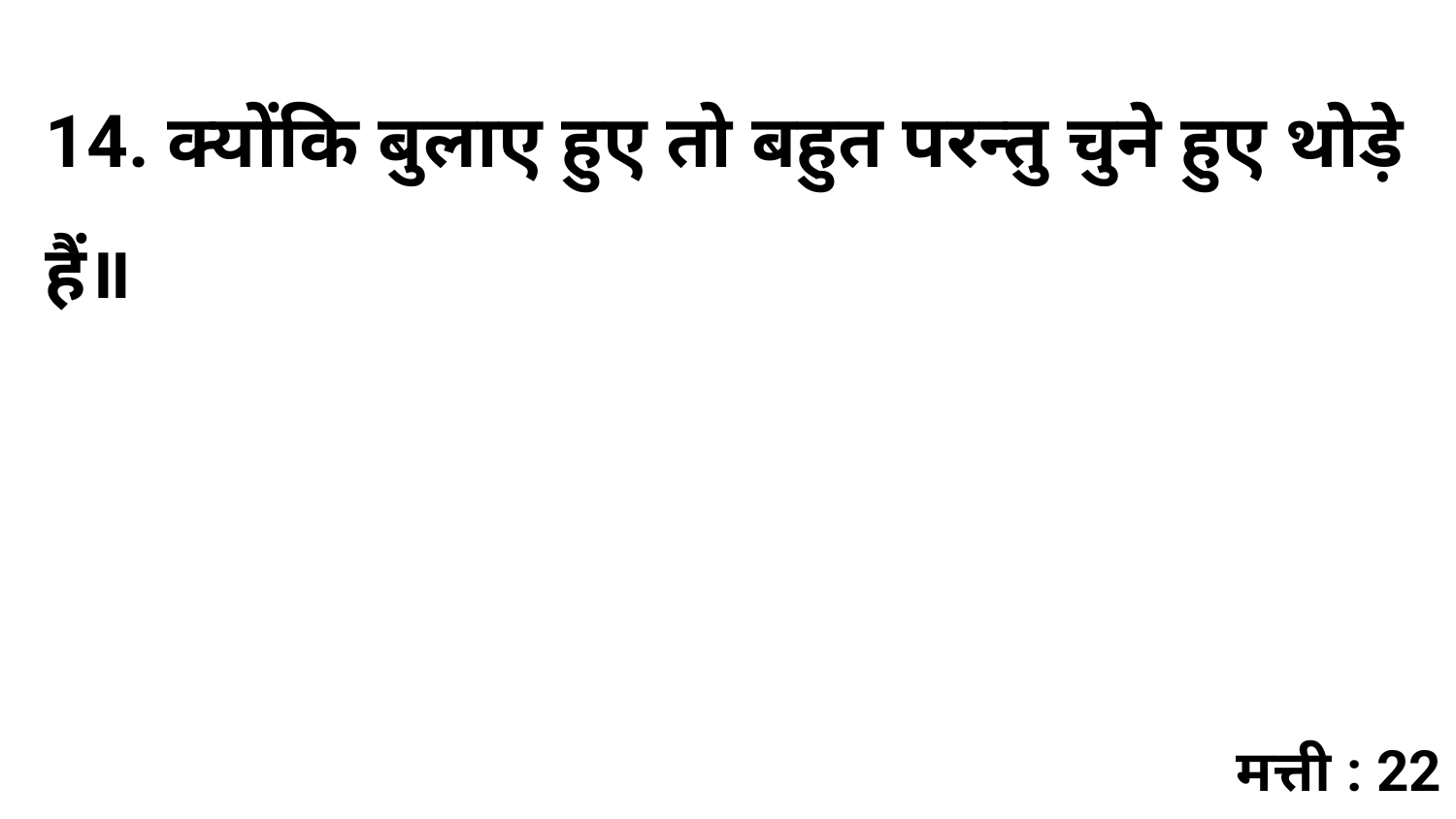

14. क्योंकि बुलाए हुए तो बहुत परन्तु चुने हुए थोड़े हैं॥
मत्ती : 22